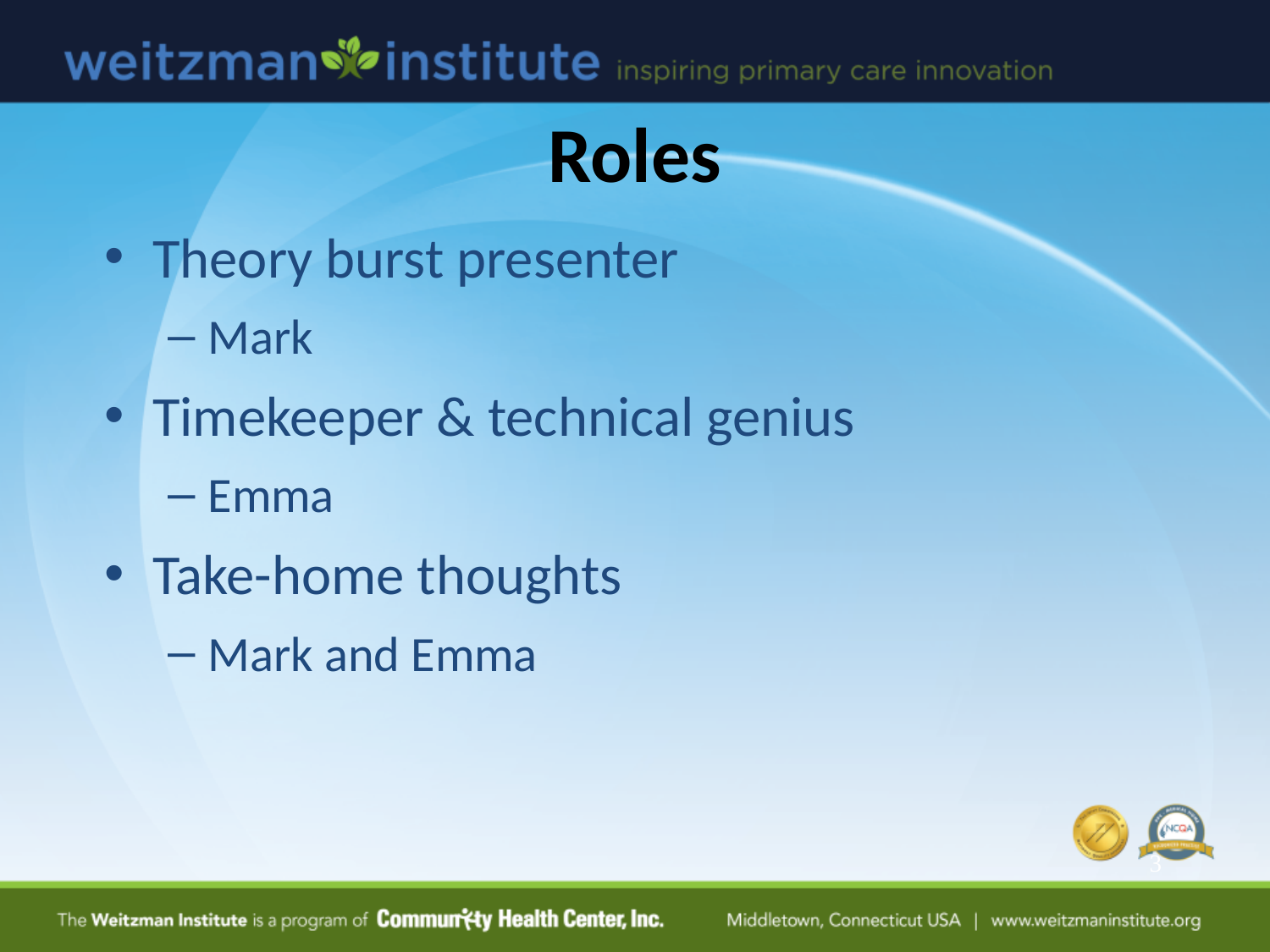

# Roles
Theory burst presenter
Mark
Timekeeper & technical genius
Emma
Take-home thoughts
Mark and Emma
3